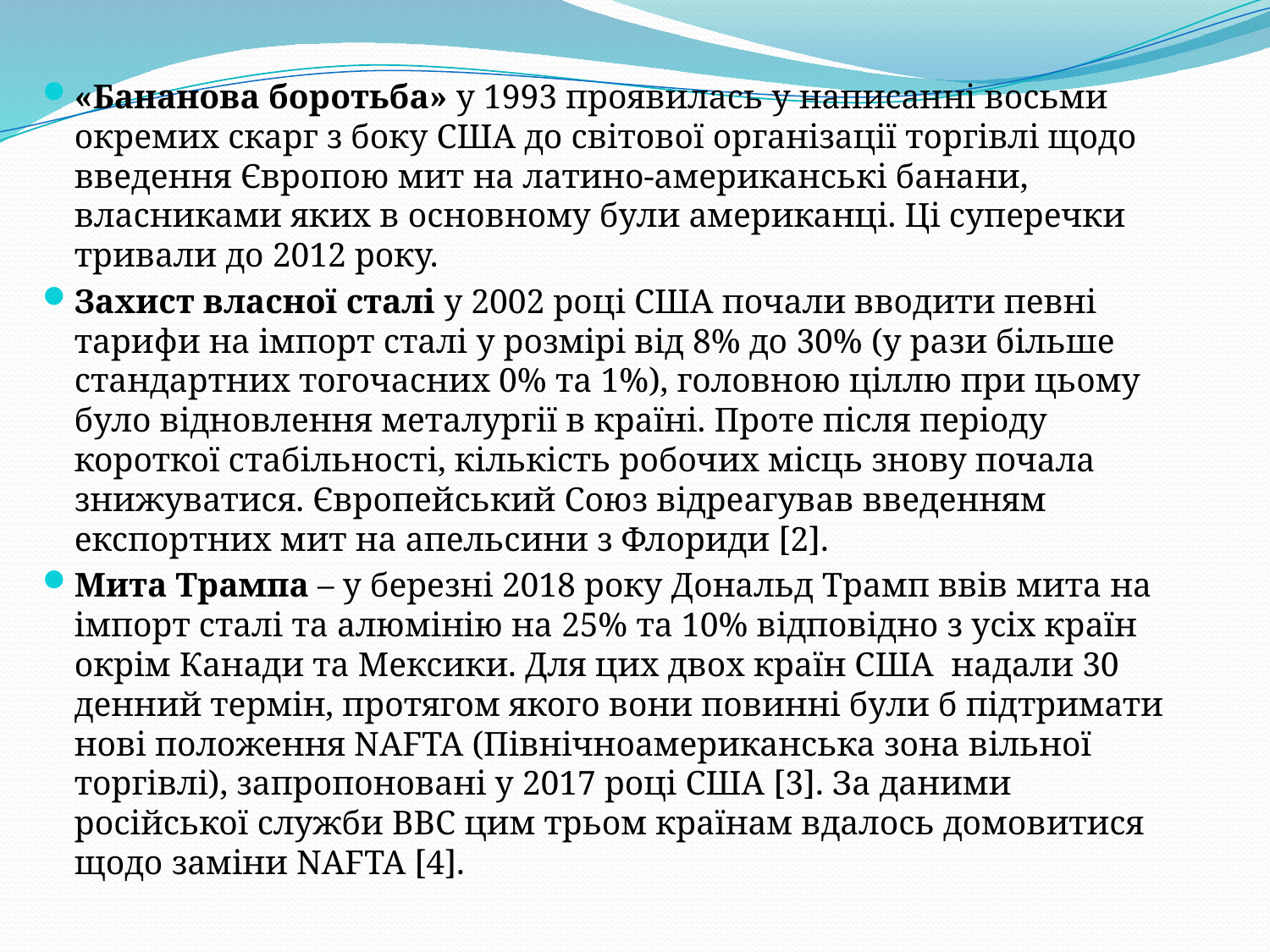

«Бананова боротьба» у 1993 проявилась у написанні восьми окремих скарг з боку США до світової організації торгівлі щодо введення Європою мит на латино-американські банани, власниками яких в основному були американці. Ці суперечки тривали до 2012 року.
Захист власної сталі у 2002 році США почали вводити певні тарифи на імпорт сталі у розмірі від 8% до 30% (у рази більше стандартних тогочасних 0% та 1%), головною ціллю при цьому було відновлення металургії в країні. Проте після періоду короткої стабільності, кількість робочих місць знову почала знижуватися. Європейський Союз відреагував введенням експортних мит на апельсини з Флориди [2].
Мита Трампа – у березні 2018 року Дональд Трамп ввів мита на імпорт сталі та алюмінію на 25% та 10% відповідно з усіх країн окрім Канади та Мексики. Для цих двох країн США  надали 30 денний термін, протягом якого вони повинні були б підтримати нові положення NAFTA (Північноамериканська зона вільної торгівлі), запропоновані у 2017 році США [3]. За даними російської служби BBC цим трьом країнам вдалось домовитися щодо заміни NAFTA [4].